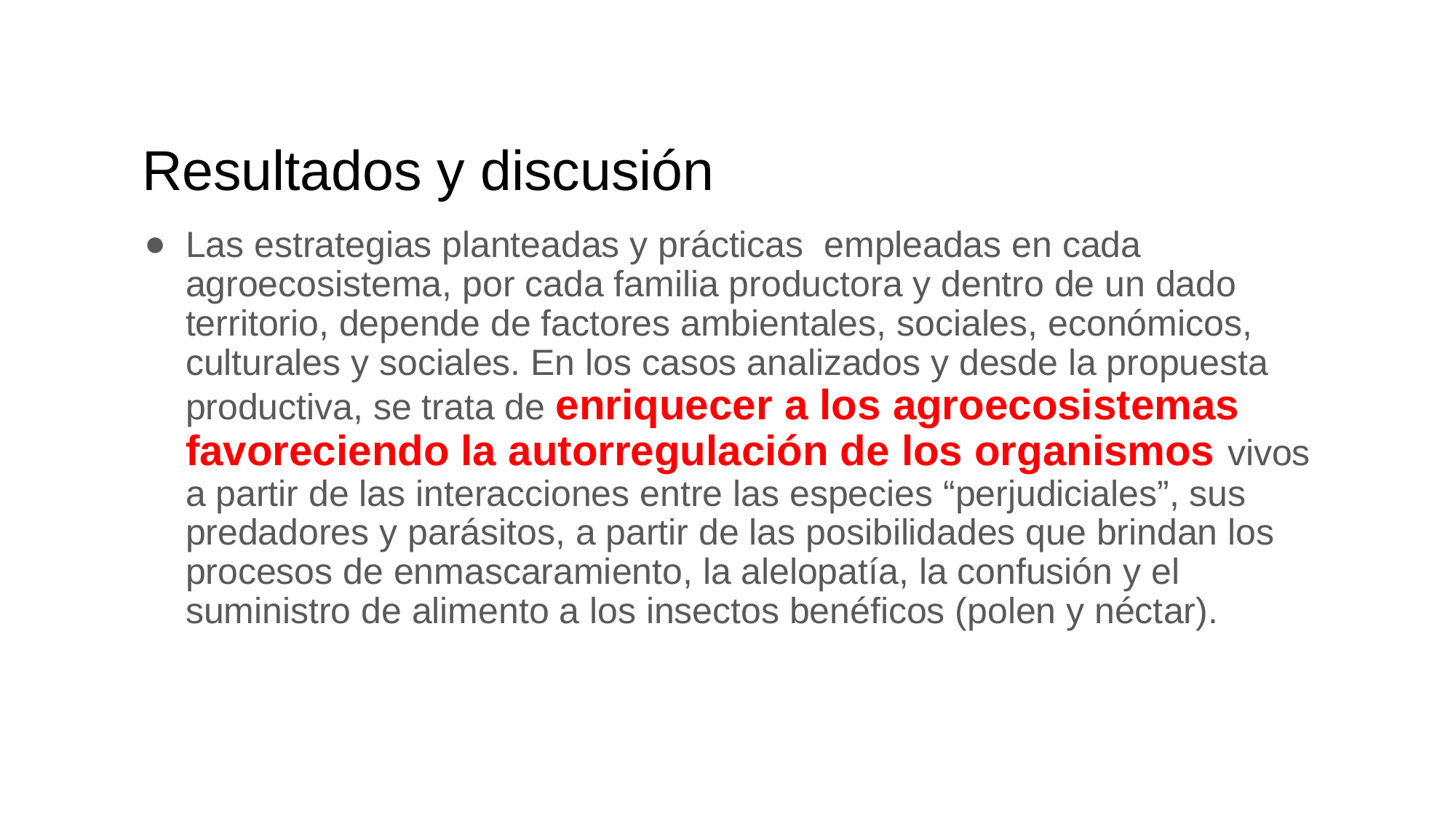

# Resultados y discusión
Las estrategias planteadas y prácticas  empleadas en cada agroecosistema, por cada familia productora y dentro de un dado territorio, depende de factores ambientales, sociales, económicos, culturales y sociales. En los casos analizados y desde la propuesta productiva, se trata de enriquecer a los agroecosistemas favoreciendo la autorregulación de los organismos vivos a partir de las interacciones entre las especies “perjudiciales”, sus predadores y parásitos, a partir de las posibilidades que brindan los procesos de enmascaramiento, la alelopatía, la confusión y el suministro de alimento a los insectos benéficos (polen y néctar).